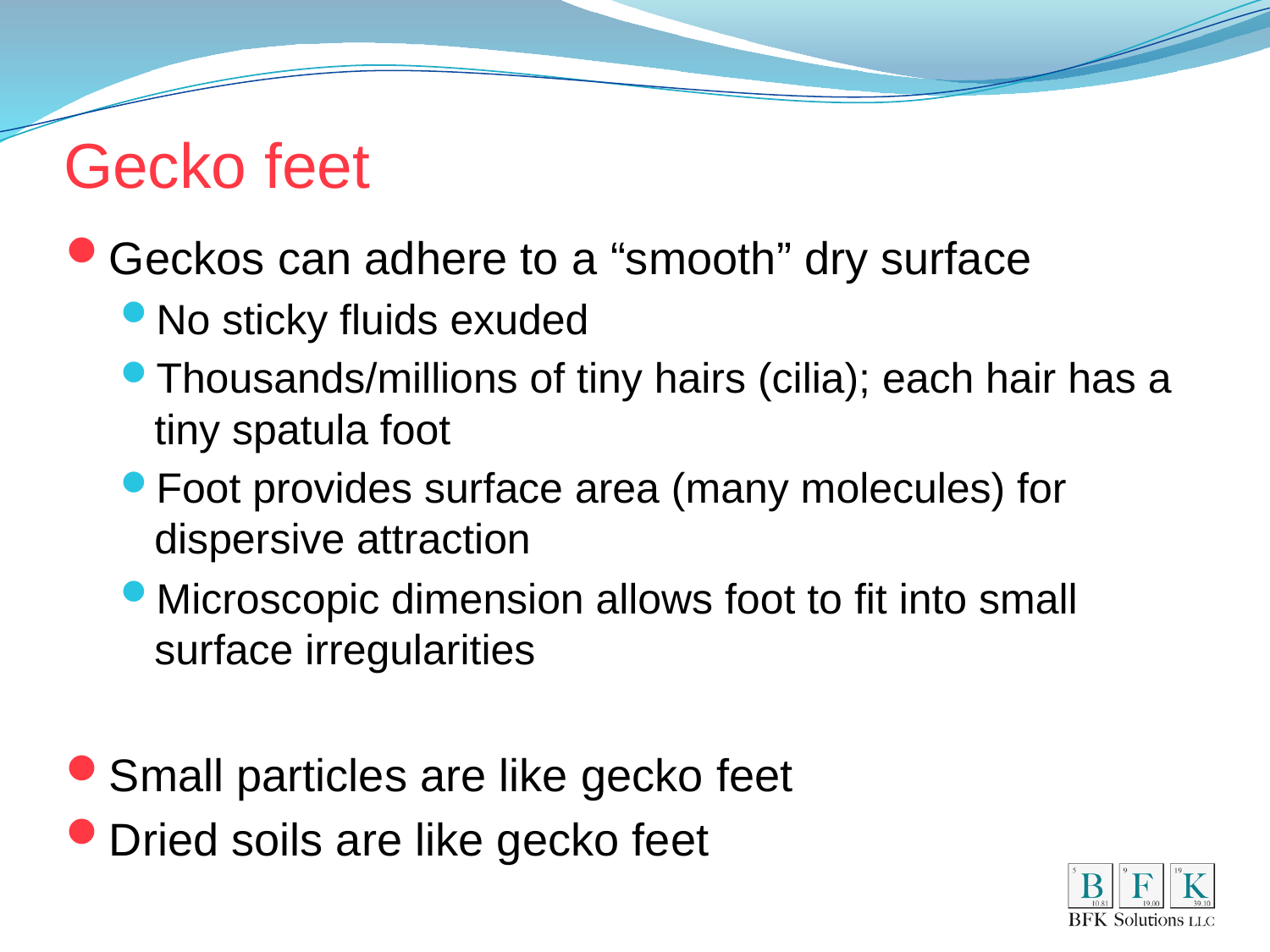

# Gecko feet
Geckos can adhere to a “smooth” dry surface
No sticky fluids exuded
Thousands/millions of tiny hairs (cilia); each hair has a tiny spatula foot
Foot provides surface area (many molecules) for dispersive attraction
Microscopic dimension allows foot to fit into small surface irregularities

Small particles are like gecko feet
Dried soils are like gecko feet